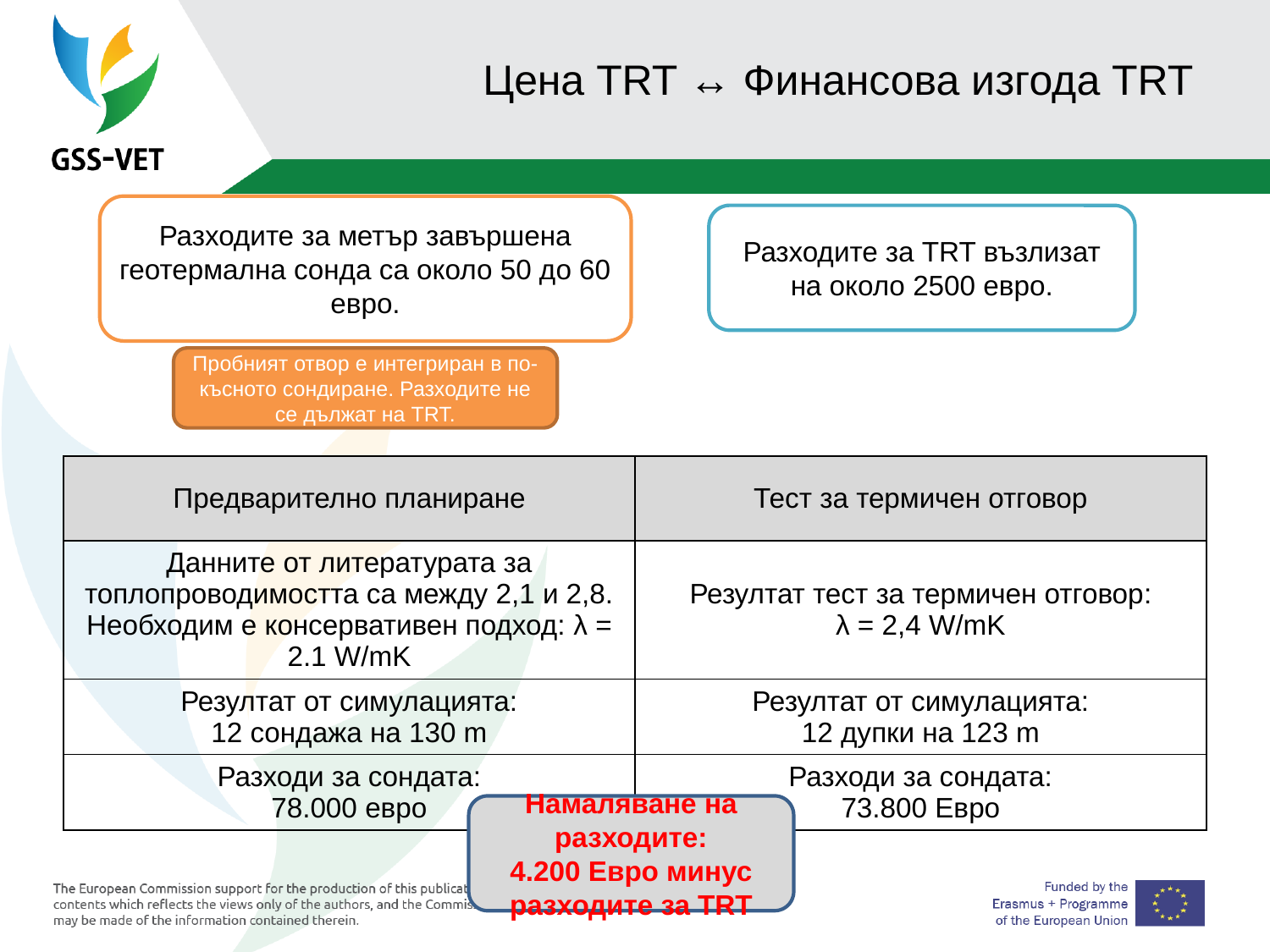

# Цена TRT ↔ Финансова изгода TRT
Разходите за метър завършена геотермална сонда са около 50 до 60 евро.
Разходите за TRT възлизат на около 2500 евро.
Пробният отвор е интегриран в по-късното сондиране. Разходите не се дължат на TRT.
| Предварително планиране | Тест за термичен отговор |
| --- | --- |
| Данните от литературата за топлопроводимостта са между 2,1 и 2,8. Необходим е консервативен подход: λ = 2.1 W/mK | Резултат тест за термичен отговор: λ = 2,4 W/mK |
| Резултат от симулацията: 12 сондажа на 130 m | Резултат от симулацията: 12 дупки на 123 m |
| Разходи за сондата: 78.000 евро | Разходи за сондата: 73.800 Евро |
Намаляване на разходите:
4.200 Евро минус разходите за TRT